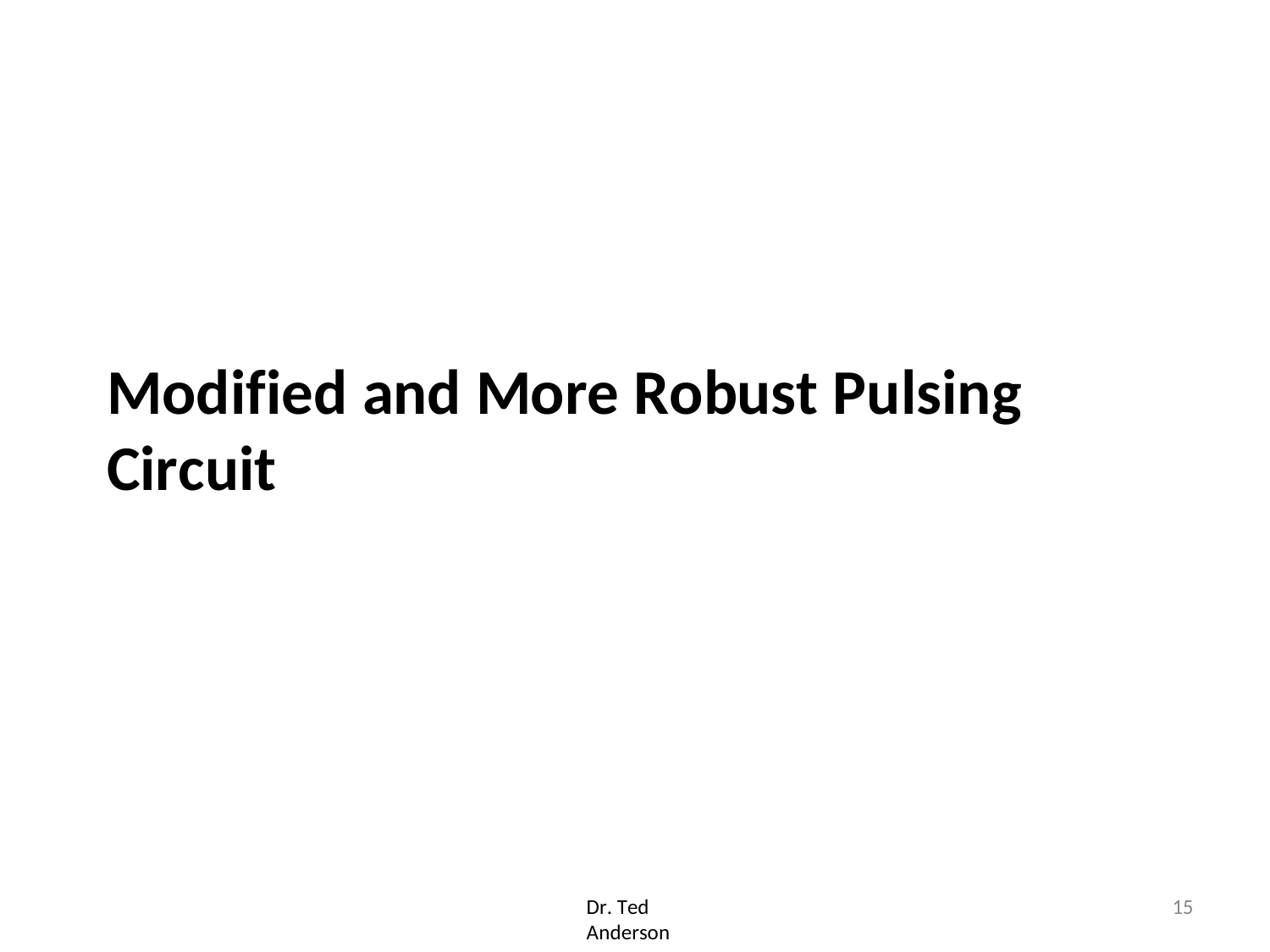

Modified and More Robust Pulsing Circuit
Dr. Ted Anderson;
15